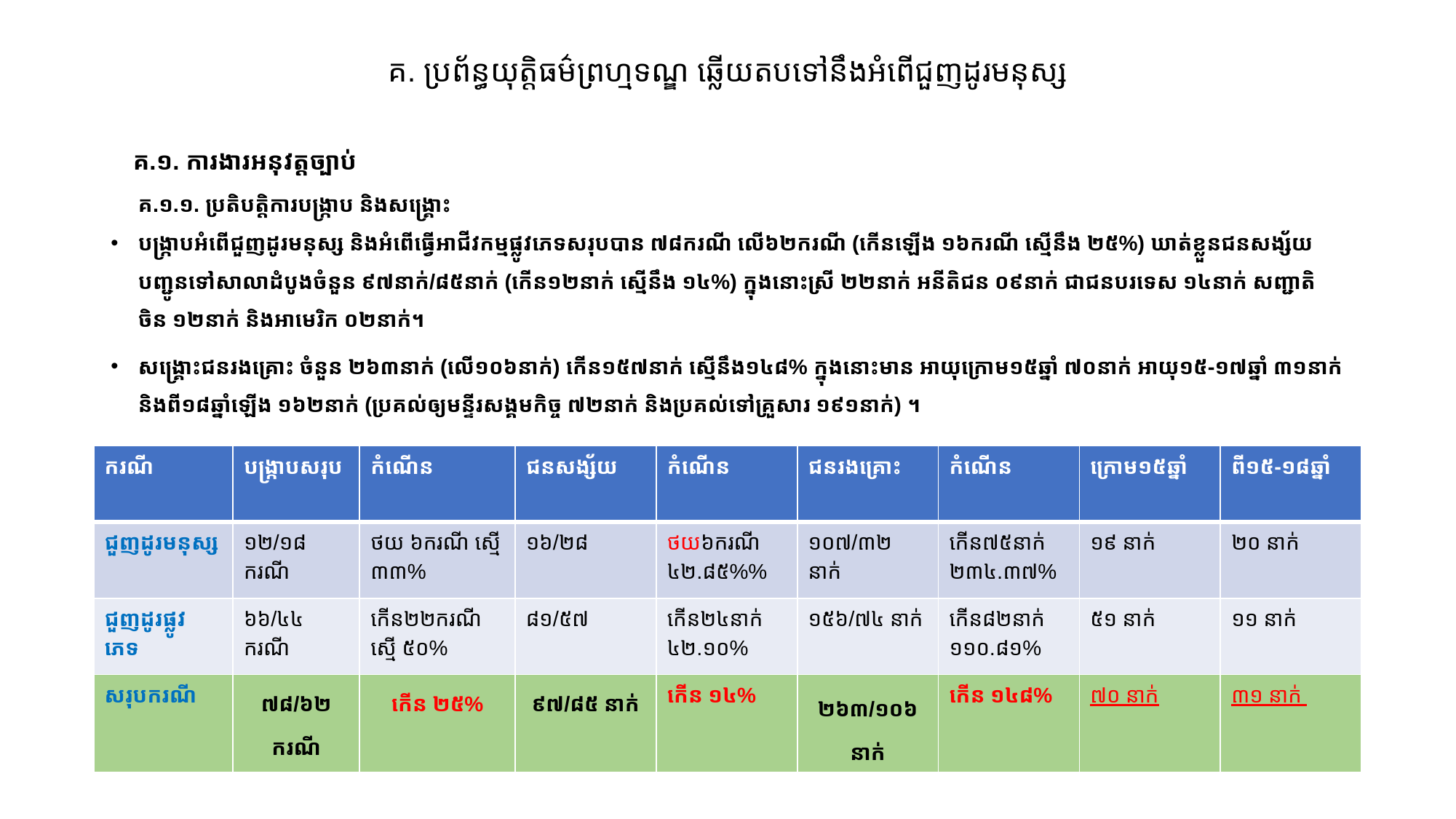

# គ. ប្រព័ន្ធយុត្តិធម៌ព្រហ្មទណ្ឌ ឆ្លើយតបទៅនឹងអំពើជួញដូរមនុស្ស
  គ.១. ការងារអនុវត្តច្បាប់
     គ.១.១. ប្រតិបត្តិការបង្ក្រាប និងសង្គ្រោះ
បង្ក្រាបអំពើជួញដូរមនុស្ស និងអំពើធ្វើអាជីវកម្មផ្លូវភេទសរុបបាន ៧៨ករណី លើ៦២ករណី (កើនឡើង ១៦ករណី ស្មើនឹង ២៥%) ឃាត់ខ្លួនជនសង្ស័យបញ្ជូនទៅសាលាដំបូងចំនួន ៩៧នាក់/៨៥នាក់ (កើន១២នាក់ ស្មើនឹង ១៤%) ក្នុងនោះស្រី ២២នាក់ អនីតិជន ០៩នាក់ ជាជនបរទេស ១៤នាក់ សញ្ជាតិចិន ១២នាក់ និងអាមេរិក ០២នាក់។ ​
សង្រ្គោះជនរងគ្រោះ ចំនួន ២៦៣នាក់ (លើ១០៦នាក់) កើន១៥៧នាក់ ស្មើនឹង១៤៨% ក្នុងនោះមាន អាយុក្រោម១៥ឆ្នាំ ៧០នាក់ អាយុ១៥-១៧ឆ្នាំ ៣១នាក់ និងពី១៨ឆ្នាំឡើង ១៦២នាក់ (ប្រគល់ឲ្យមន្ទីរសង្គមកិច្ច ៧២នាក់ និងប្រគល់ទៅគ្រួសារ ១៩១នាក់) ។

| ករណី | បង្ក្រាបសរុប | កំណើន | ជនសង្ស័យ | កំណើន | ជនរងគ្រោះ | កំណើន | ក្រោម១៥ឆ្នាំ | ពី១៥-១៨ឆ្នាំ |
| --- | --- | --- | --- | --- | --- | --- | --- | --- |
| ជួញដូរមនុស្ស | ១២/១៨ ករណី | ថយ ៦ករណី ស្មើ​ ៣៣% | ១៦/២៨ | ថយ​៦ករណី ៤២.៨៥%% | ១០៧/៣២ នាក់ | កើន៧៥នាក់ ២៣៤.៣៧% | ១៩ នាក់ | ២០ នាក់ |
| ជួញដូរផ្លូវ ភេទ | ៦៦/៤៤ ករណី | កើន២២ករណី ស្មើ ៥០% | ៨១/៥៧ | កើន២៤នាក់ ៤២.១០% | ១៥៦/៧៤ នាក់ | កើន៨២នាក់ ១១០.៨១% | ៥១ នាក់ | ១១ នាក់ |
| សរុបករណី | ៧៨/៦២ ករណី | កើន ២៥% | ៩៧/៨៥ នាក់ | កើន ១៤% | ២៦៣/១០៦ នាក់ | កើន ១៤៨% | ៧០ នាក់ | ៣១ នាក់ |